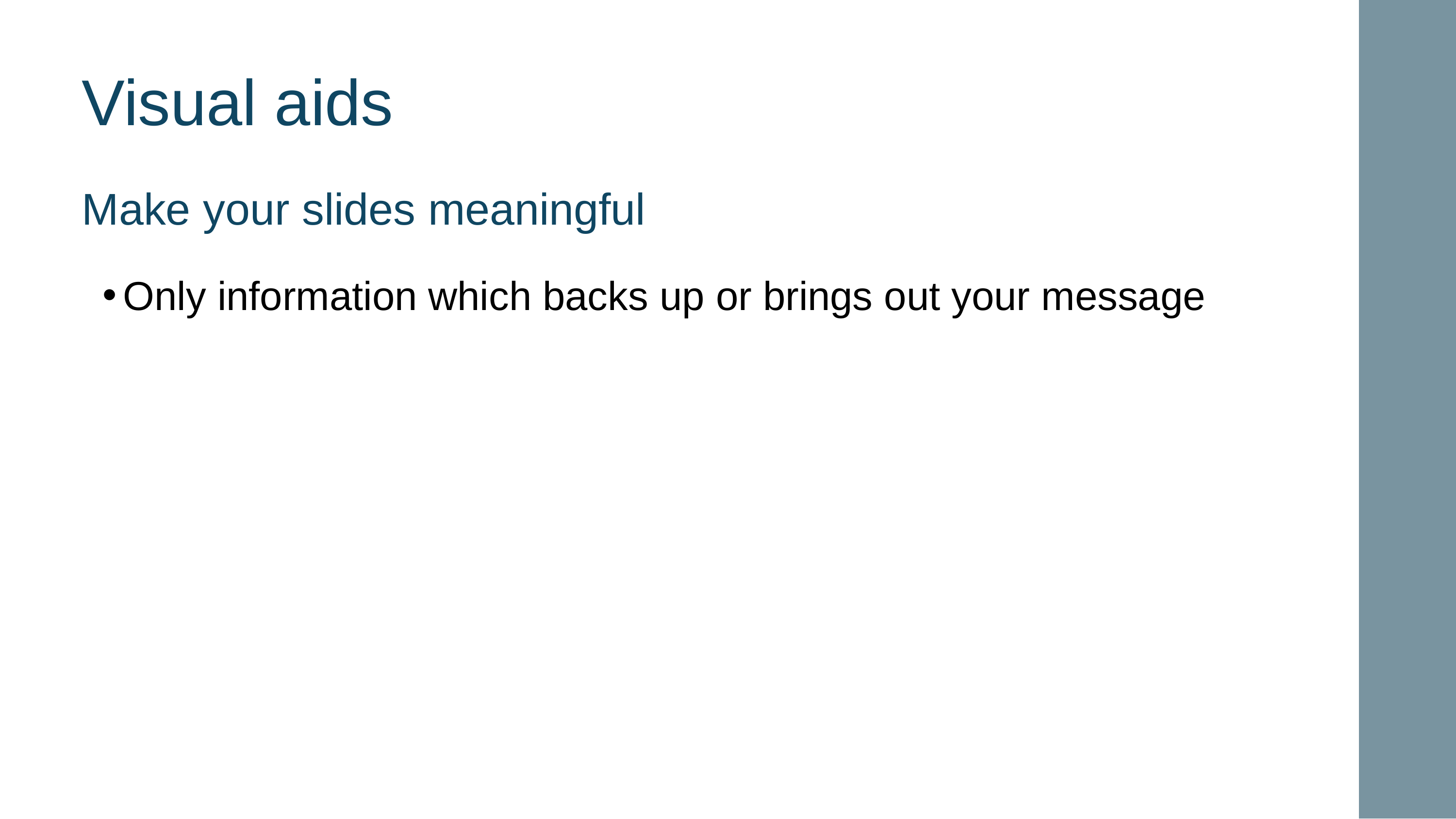

Visual aids
Make your slides meaningful
Only information which backs up or brings out your message